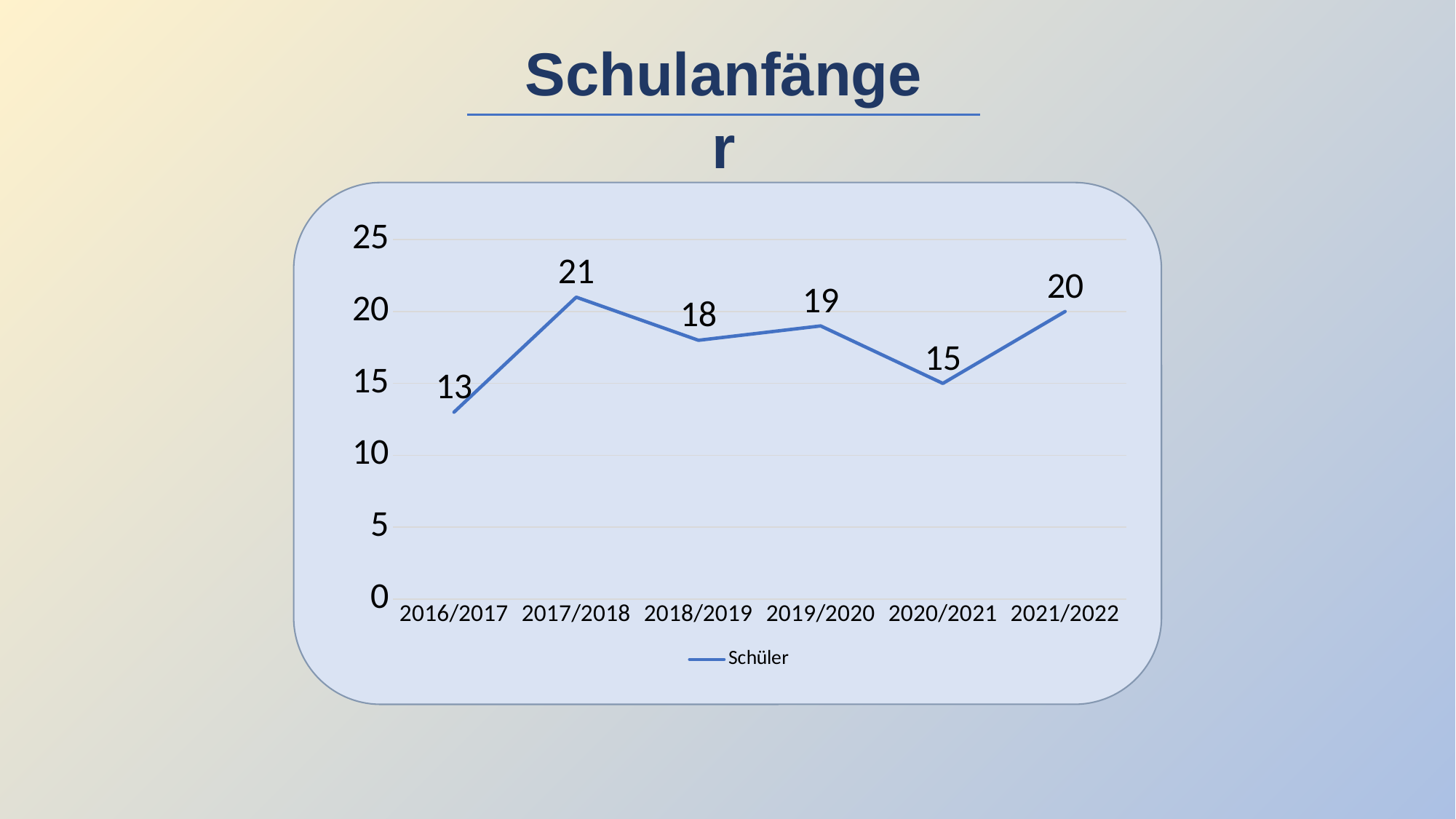

Schulanfänger

### Chart

| Category | Schüler |
|---|---|
| 2016/2017 | 13.0 |
| 2017/2018 | 21.0 |
| 2018/2019 | 18.0 |
| 2019/2020 | 19.0 |
| 2020/2021 | 15.0 |
| 2021/2022 | 20.0 |